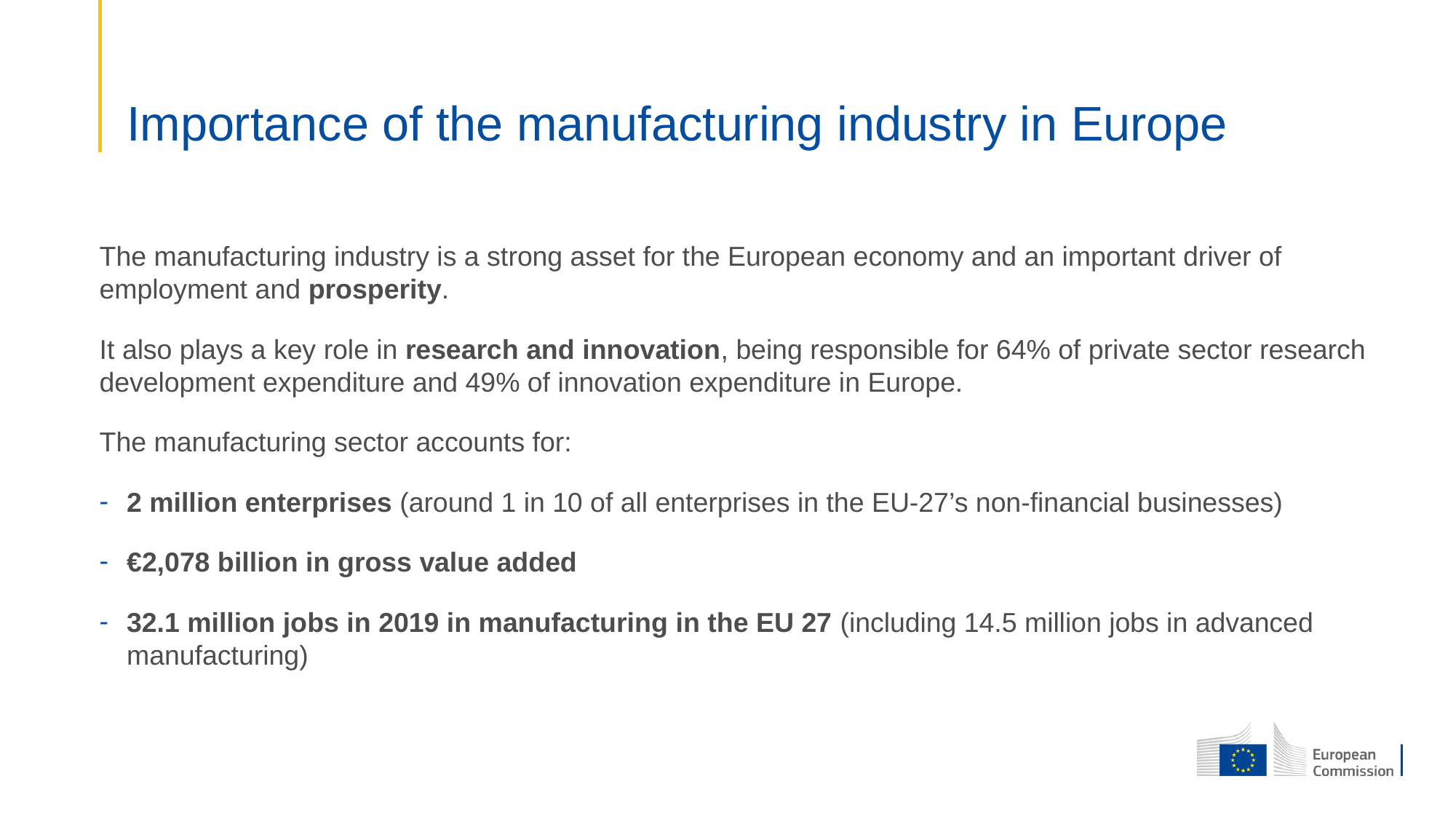

# Importance of the manufacturing industry in Europe
The manufacturing industry is a strong asset for the European economy and an important driver of employment and prosperity.
It also plays a key role in research and innovation, being responsible for 64% of private sector research development expenditure and 49% of innovation expenditure in Europe.
The manufacturing sector accounts for:
2 million enterprises (around 1 in 10 of all enterprises in the EU-27’s non-financial businesses)
€2,078 billion in gross value added
32.1 million jobs in 2019 in manufacturing in the EU 27 (including 14.5 million jobs in advanced manufacturing)